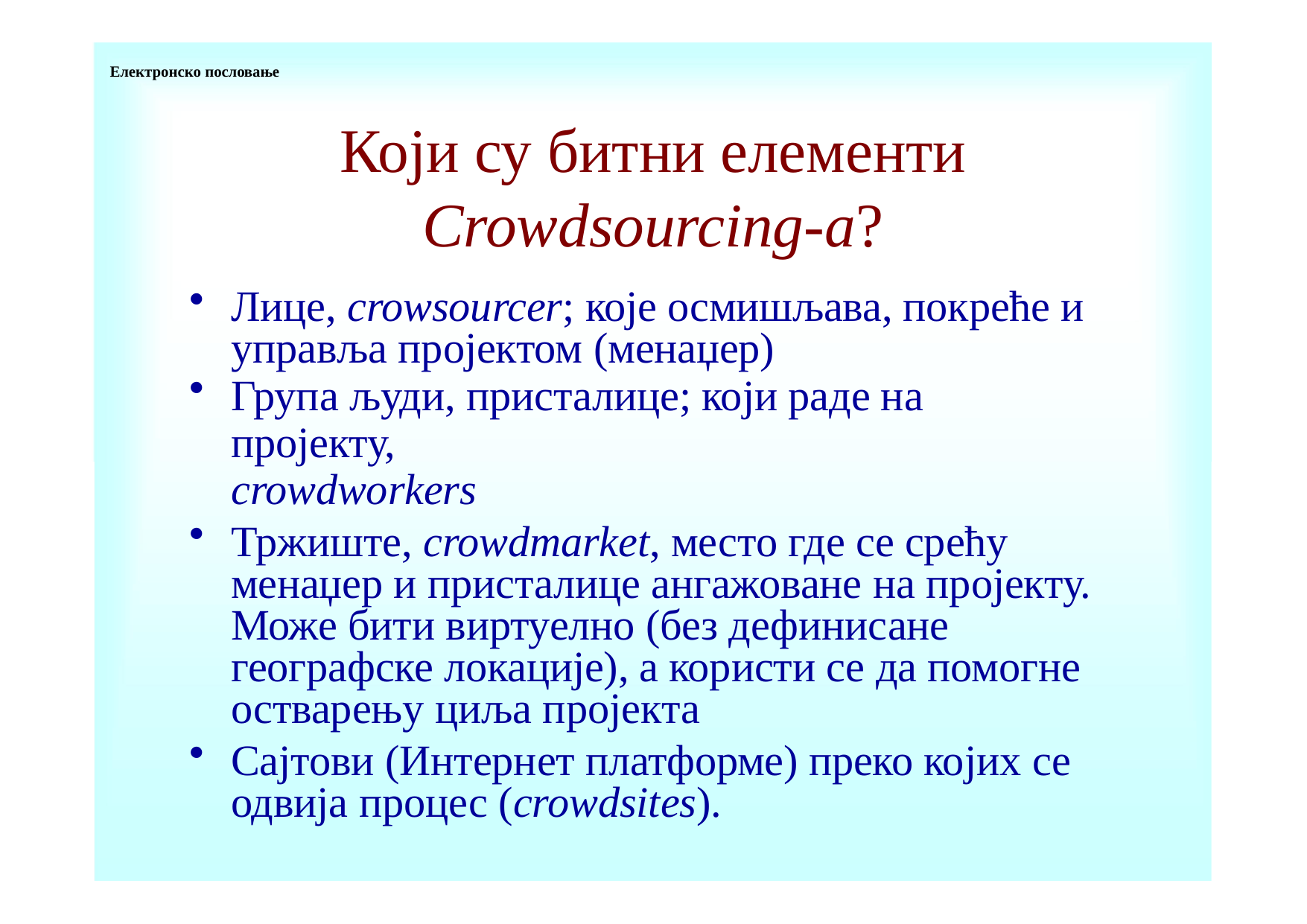

Електронско пословање
# Који су битни елементи
Crowdsourcing-а?
Лице, crowsourcer; које осмишљава, покреће и  управља пројектом (менаџер)
Група људи, присталице; који раде на пројекту,
crowdworkers
Тржиште, crowdmarket, место где се срећу  менаџер и присталице ангажоване на пројекту.  Може бити виртуелно (без дефинисане  географске локације), а користи се да помогне  остварењу циља пројекта
Сајтови (Интернет платформе) преко којих се  одвија процес (crowdsites).